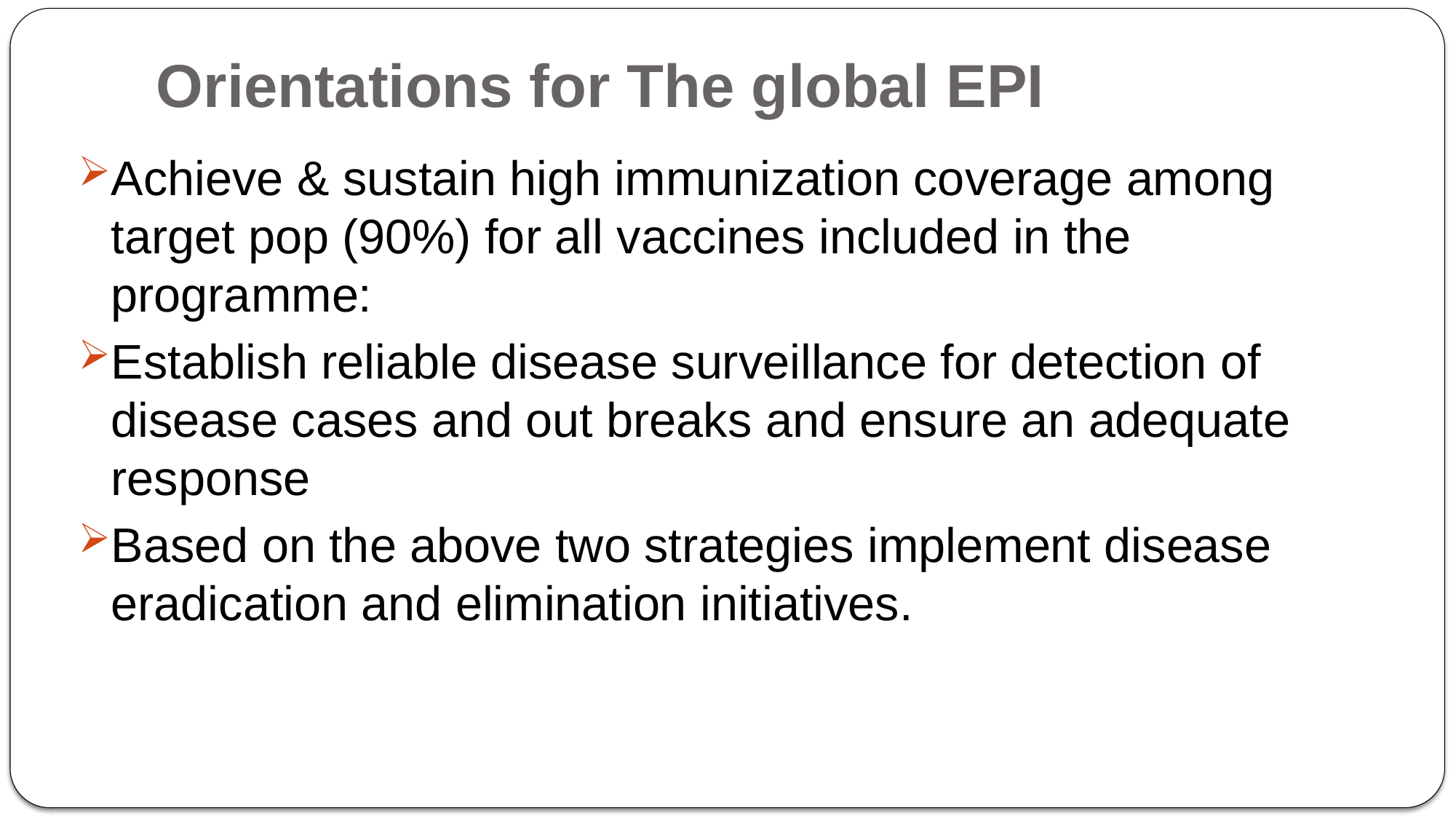

# Orientations for The global EPI
Achieve & sustain high immunization coverage among target pop (90%) for all vaccines included in the programme:
Establish reliable disease surveillance for detection of disease cases and out breaks and ensure an adequate response
Based on the above two strategies implement disease eradication and elimination initiatives.